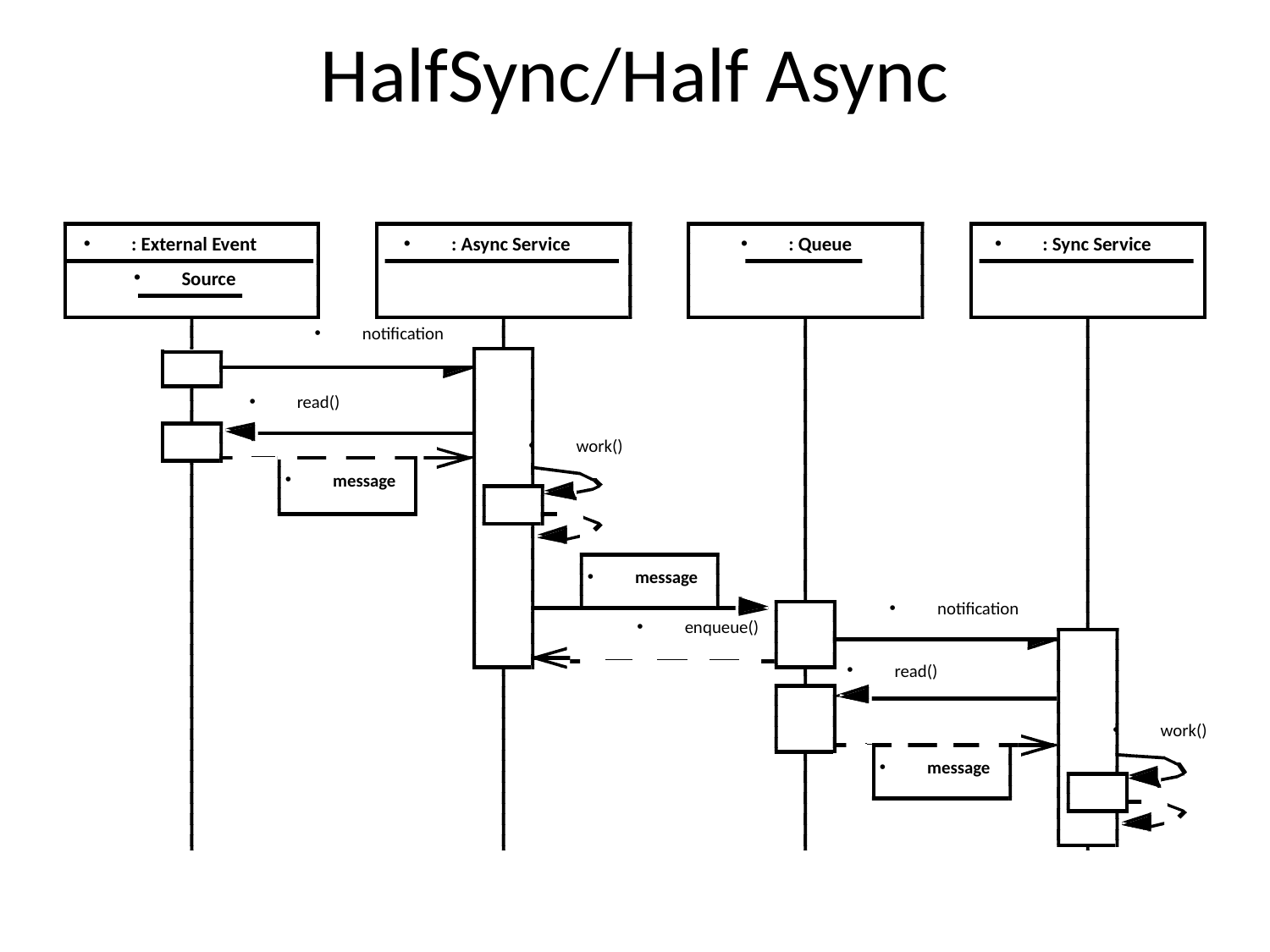

# HalfSync/Half Async

: External Event
: Async Service
: Queue
: Sync Service

Source

notification

read()

work()

message

message

enqueue()

read()

message

notification

work()